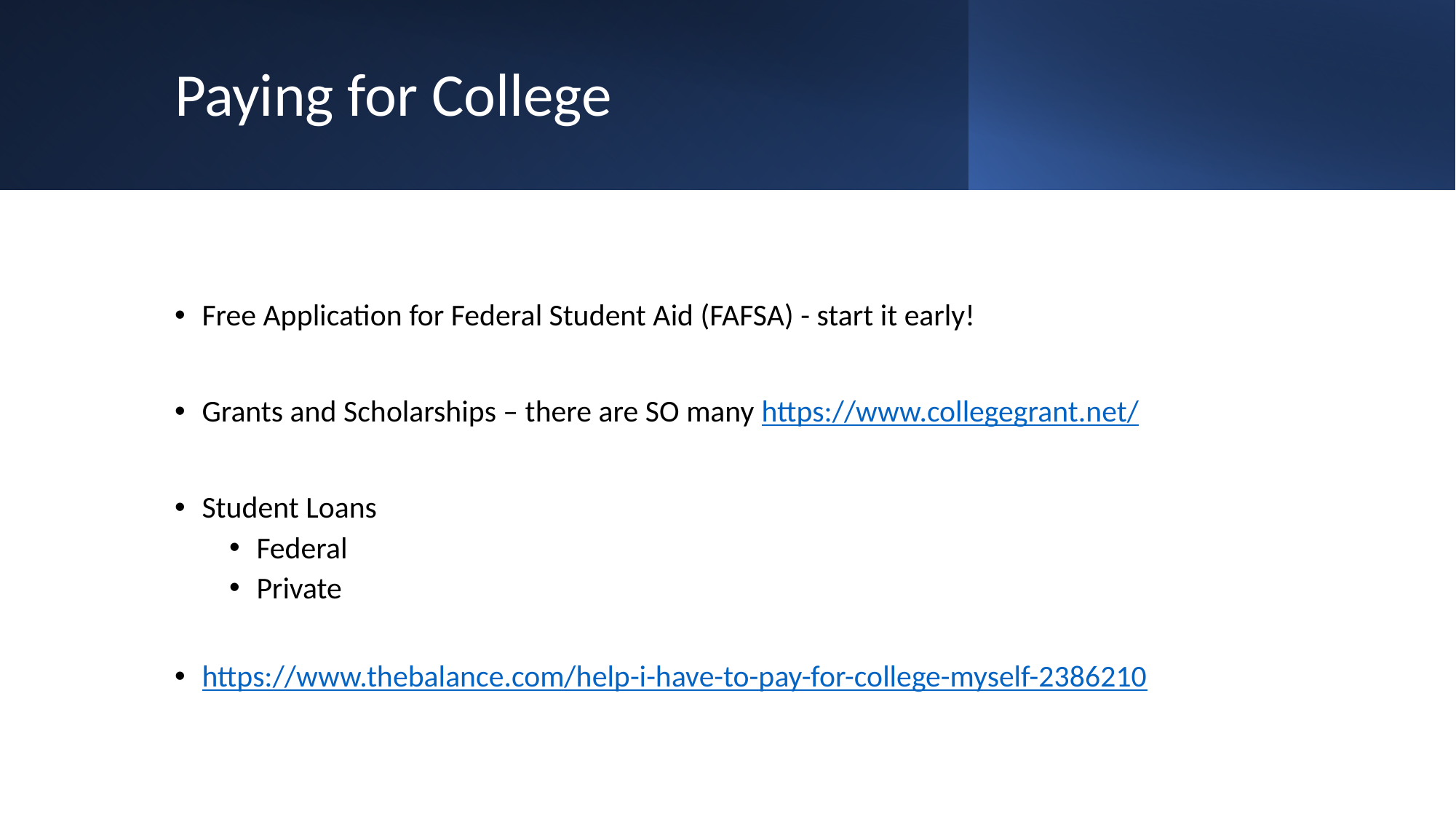

# Paying for College
Free Application for Federal Student Aid (FAFSA) - start it early!

Grants and Scholarships – there are SO many https://www.collegegrant.net/

Student Loans
Federal
Private

https://www.thebalance.com/help-i-have-to-pay-for-college-myself-2386210